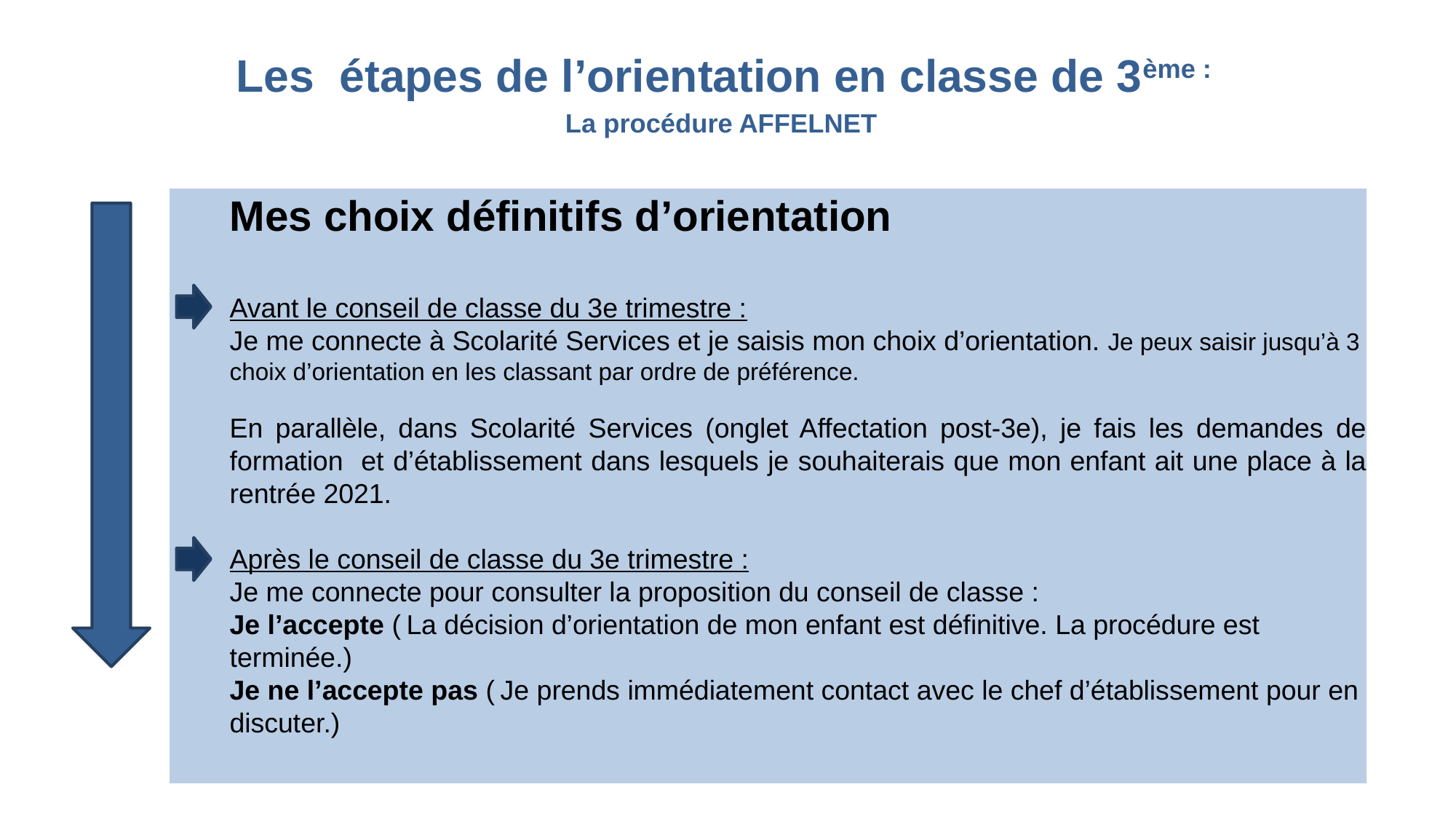

# Les  étapes de l’orientation en classe de 3ème : La procédure AFFELNET
Mes choix définitifs d’orientation

Avant le conseil de classe du 3e trimestre :
Je me connecte à Scolarité Services et je saisis mon choix d’orientation. Je peux saisir jusqu’à 3 choix d’orientation en les classant par ordre de préférence.

En parallèle, dans Scolarité Services (onglet Affectation post-3e), je fais les demandes de formation  et d’établissement dans lesquels je souhaiterais que mon enfant ait une place à la rentrée 2021.

Après le conseil de classe du 3e trimestre :
Je me connecte pour consulter la proposition du conseil de classe :
Je l’accepte ( La décision d’orientation de mon enfant est définitive. La procédure est terminée.)
Je ne l’accepte pas ( Je prends immédiatement contact avec le chef d’établissement pour en discuter.)